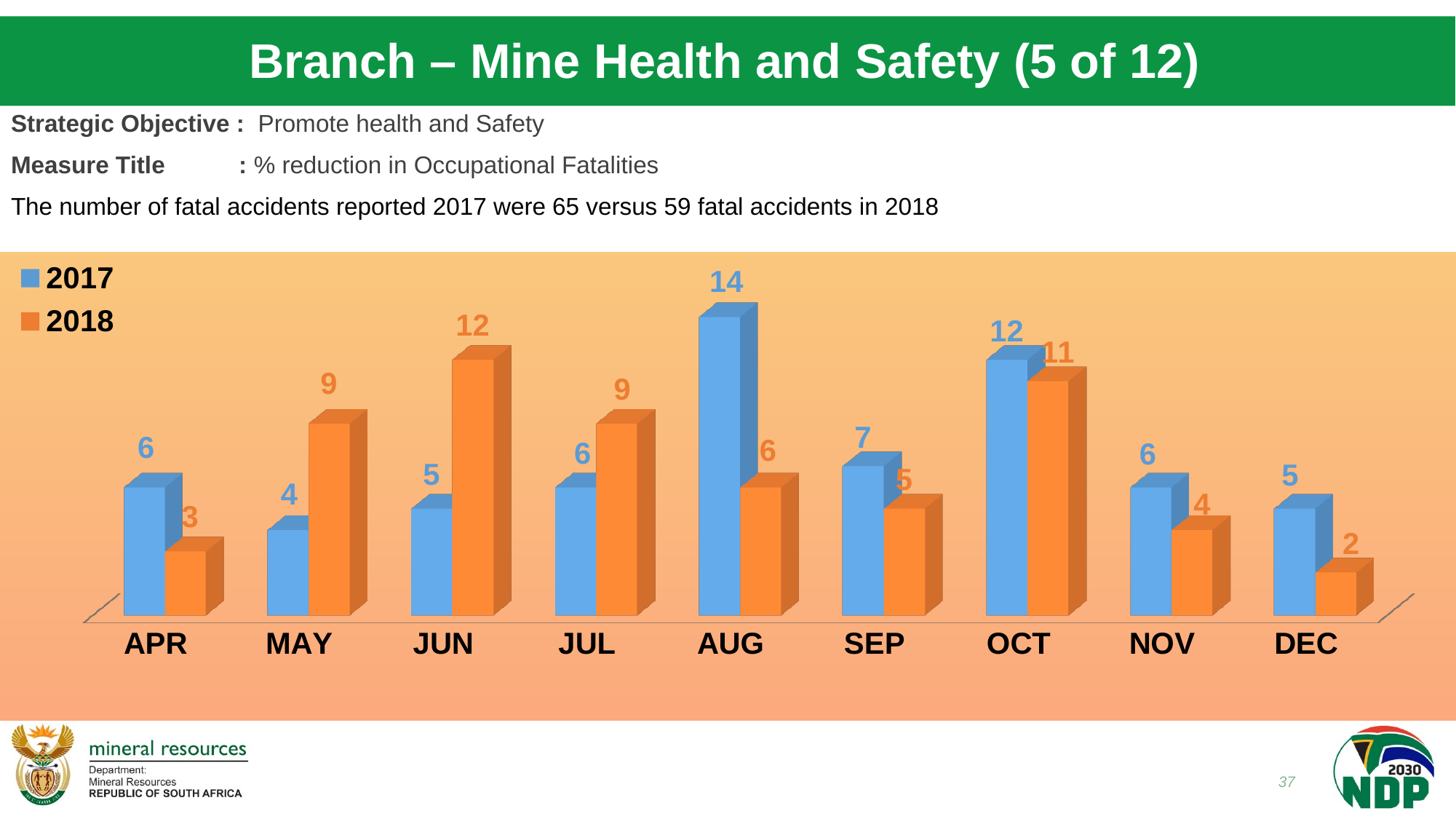

# Branch – Mine Health and Safety (5 of 12)
Strategic Objective :  Promote health and Safety
Measure Title           : % reduction in Occupational Fatalities
The number of fatal accidents reported 2017 were 65 versus 59 fatal accidents in 2018

[unsupported chart]

[unsupported chart]

37